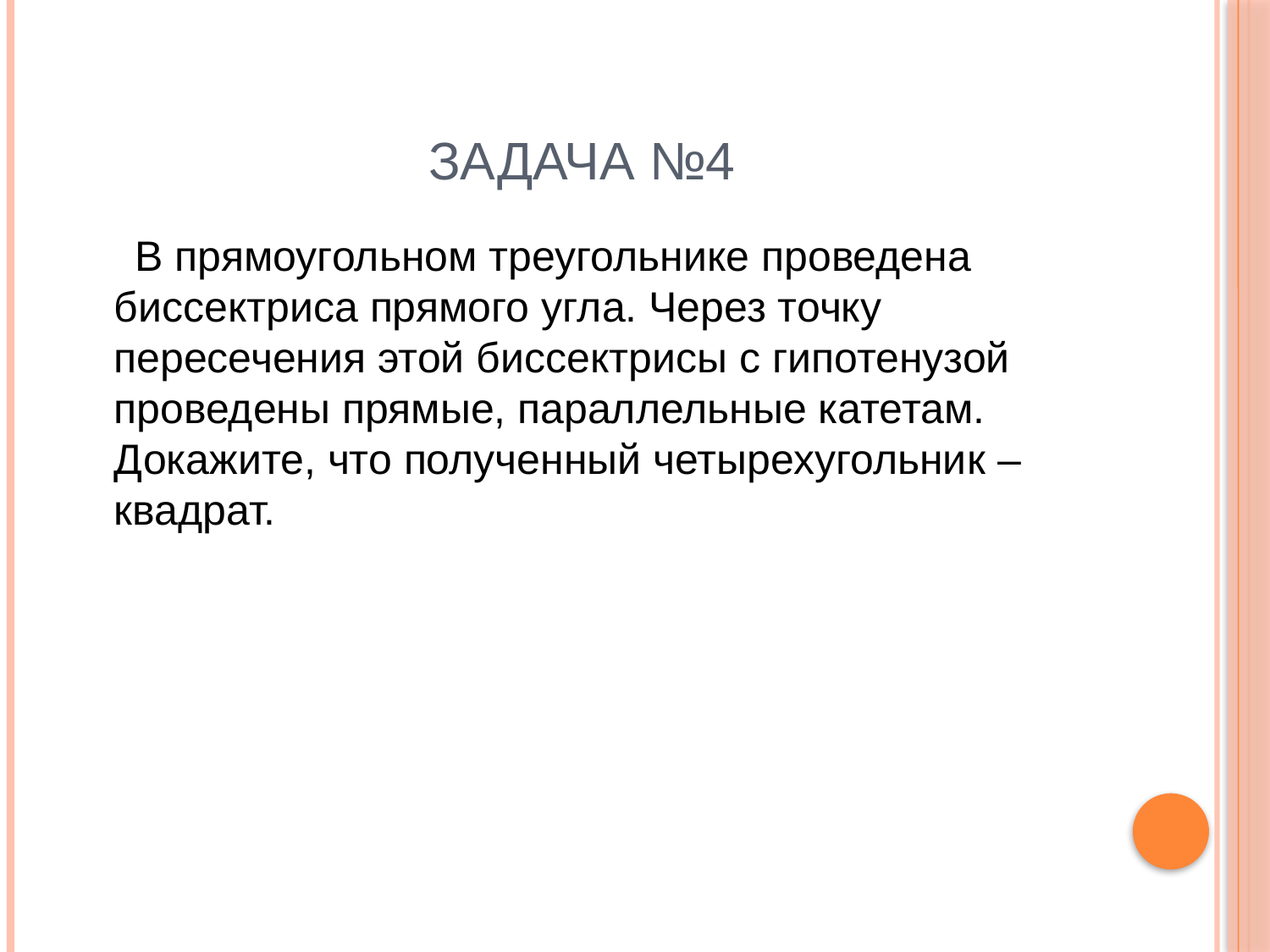

# Задача №4
     В прямоугольном треугольнике проведена биссектриса прямого угла. Через точку пересечения этой биссектрисы с гипотенузой проведены прямые, параллельные катетам. Докажите, что полученный четырехугольник – квадрат.